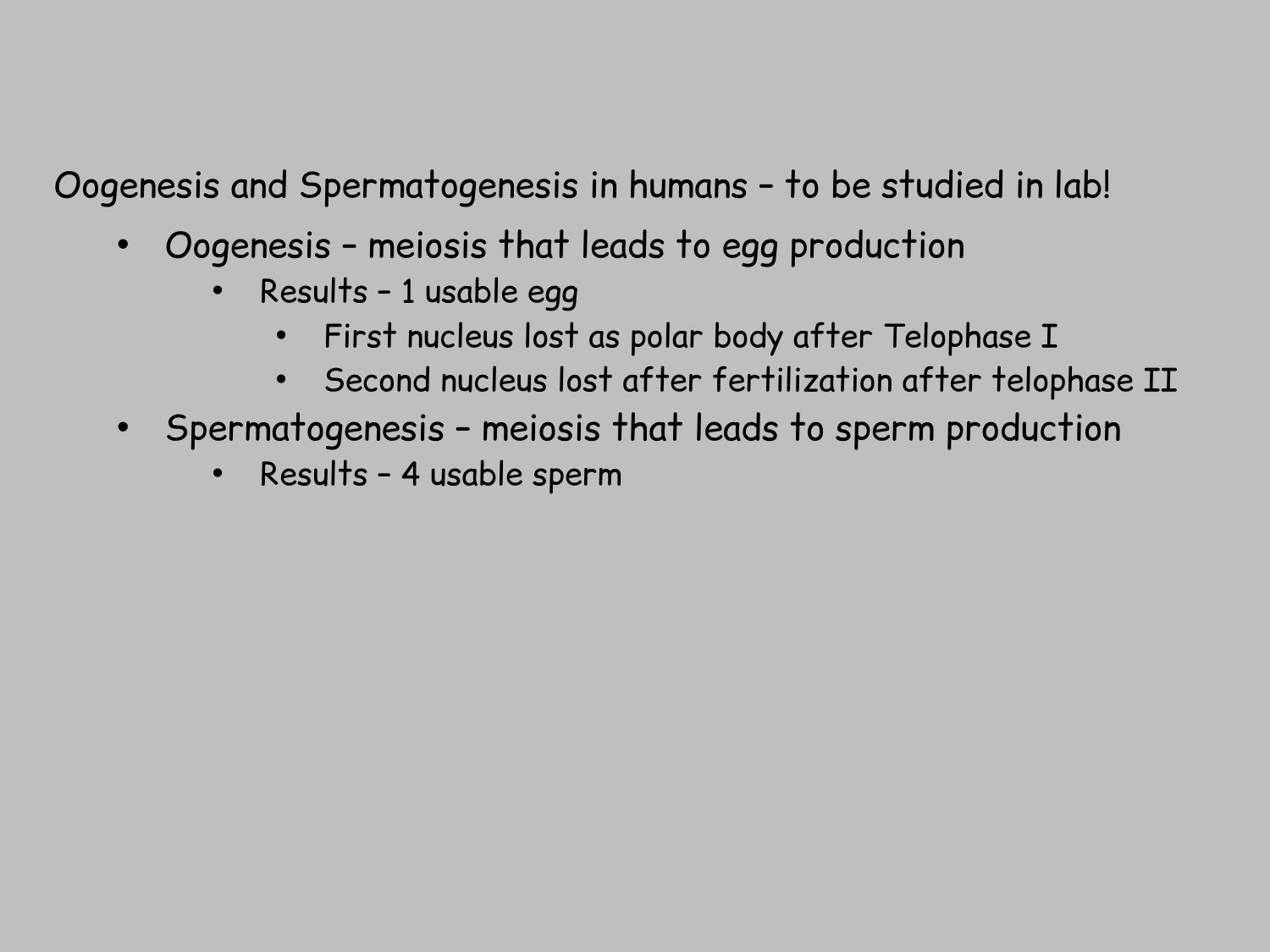

Oogenesis and Spermatogenesis in humans – to be studied in lab!
Oogenesis – meiosis that leads to egg production
Results – 1 usable egg
First nucleus lost as polar body after Telophase I
Second nucleus lost after fertilization after telophase II
Spermatogenesis – meiosis that leads to sperm production
Results – 4 usable sperm